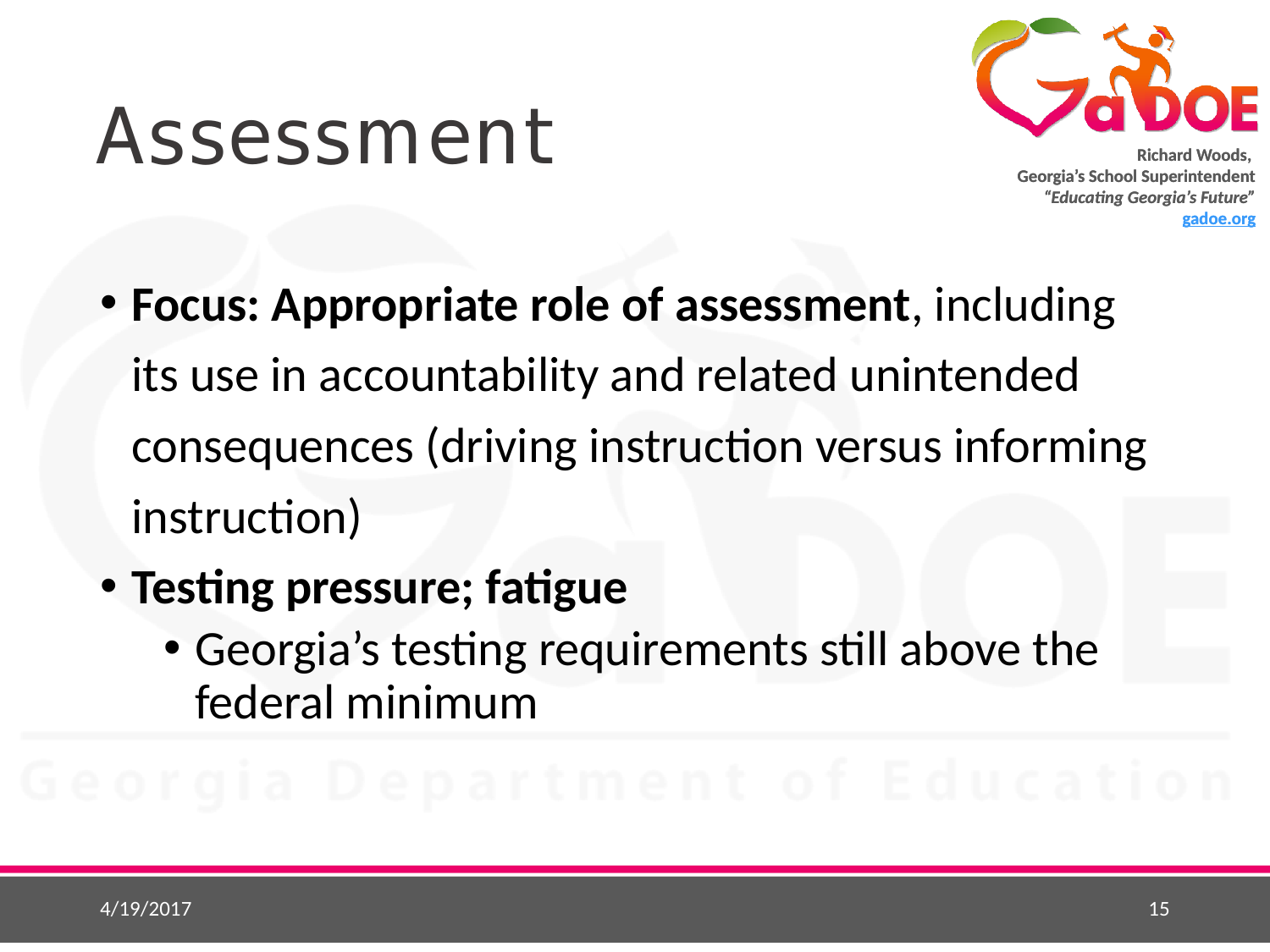

# Assessment
Focus: Appropriate role of assessment, including its use in accountability and related unintended consequences (driving instruction versus informing instruction)
Testing pressure; fatigue
Georgia’s testing requirements still above the federal minimum

4/19/2017
15